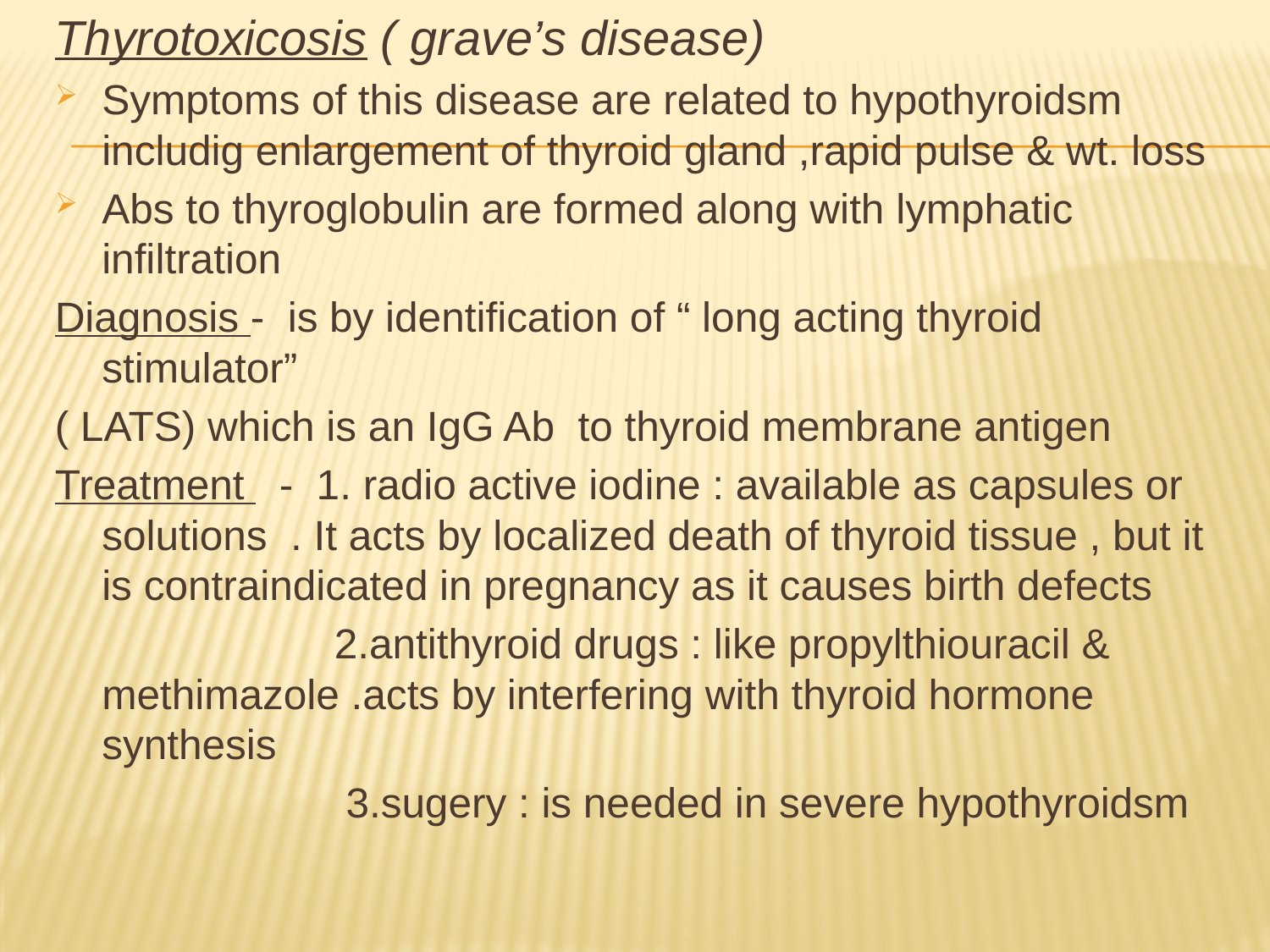

Thyrotoxicosis ( grave’s disease)
Symptoms of this disease are related to hypothyroidsm includig enlargement of thyroid gland ,rapid pulse & wt. loss
Abs to thyroglobulin are formed along with lymphatic infiltration
Diagnosis -  is by identification of “ long acting thyroid stimulator”
( LATS) which is an IgG Ab  to thyroid membrane antigen
Treatment   -  1. radio active iodine : available as capsules or solutions  . It acts by localized death of thyroid tissue , but it is contraindicated in pregnancy as it causes birth defects
                        2.antithyroid drugs : like propylthiouracil & methimazole .acts by interfering with thyroid hormone synthesis
                         3.sugery : is needed in severe hypothyroidsm